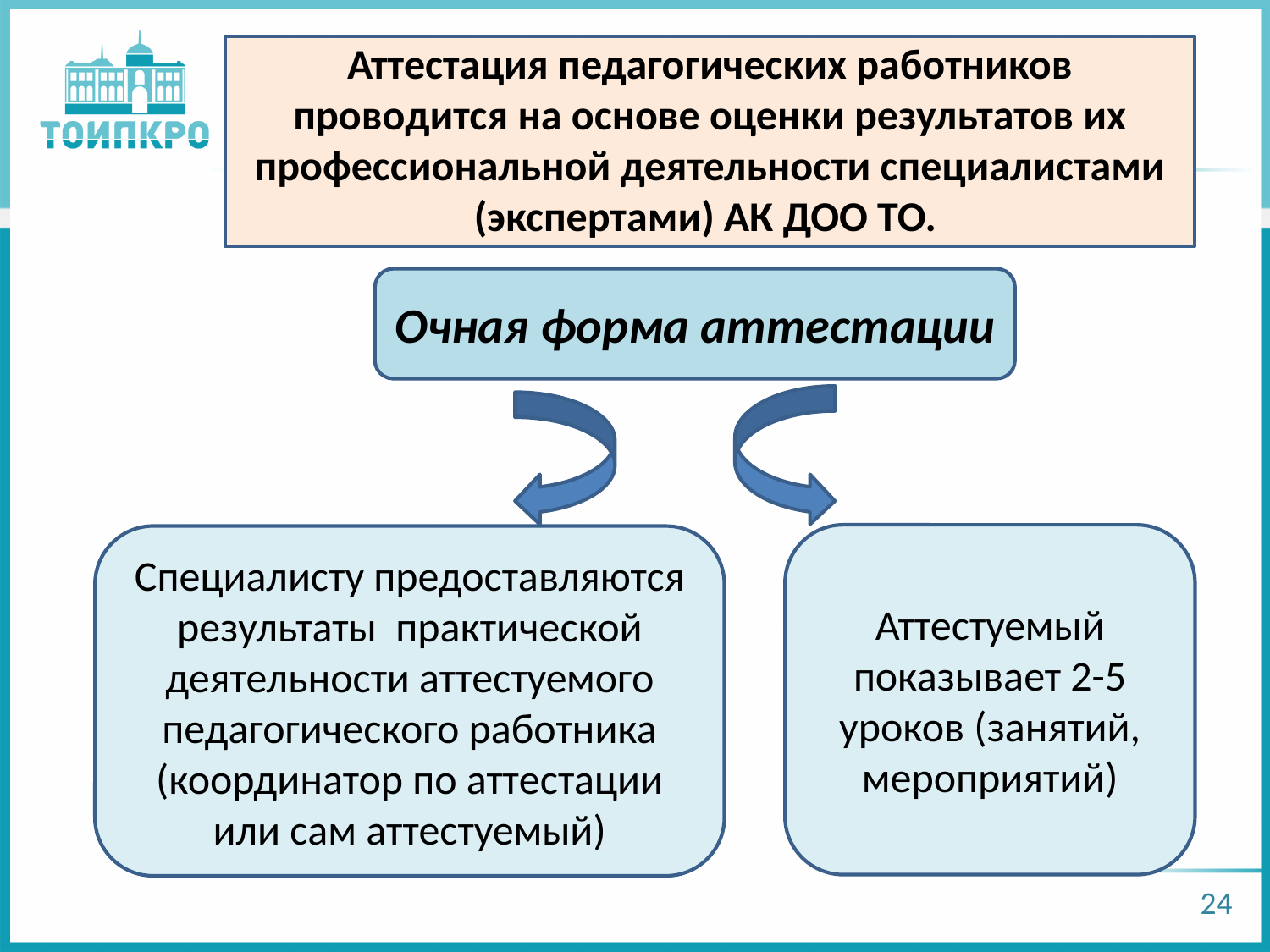

Аттестация педагогических работников проводится на основе оценки результатов их профессиональной деятельности специалистами (экспертами) АК ДОО ТО.
Очная форма аттестации

Аттестуемый показывает 2-5 уроков (занятий, мероприятий)
Специалисту предоставляются результаты  практической деятельности аттестуемого педагогического работника (координатор по аттестации или сам аттестуемый)
24